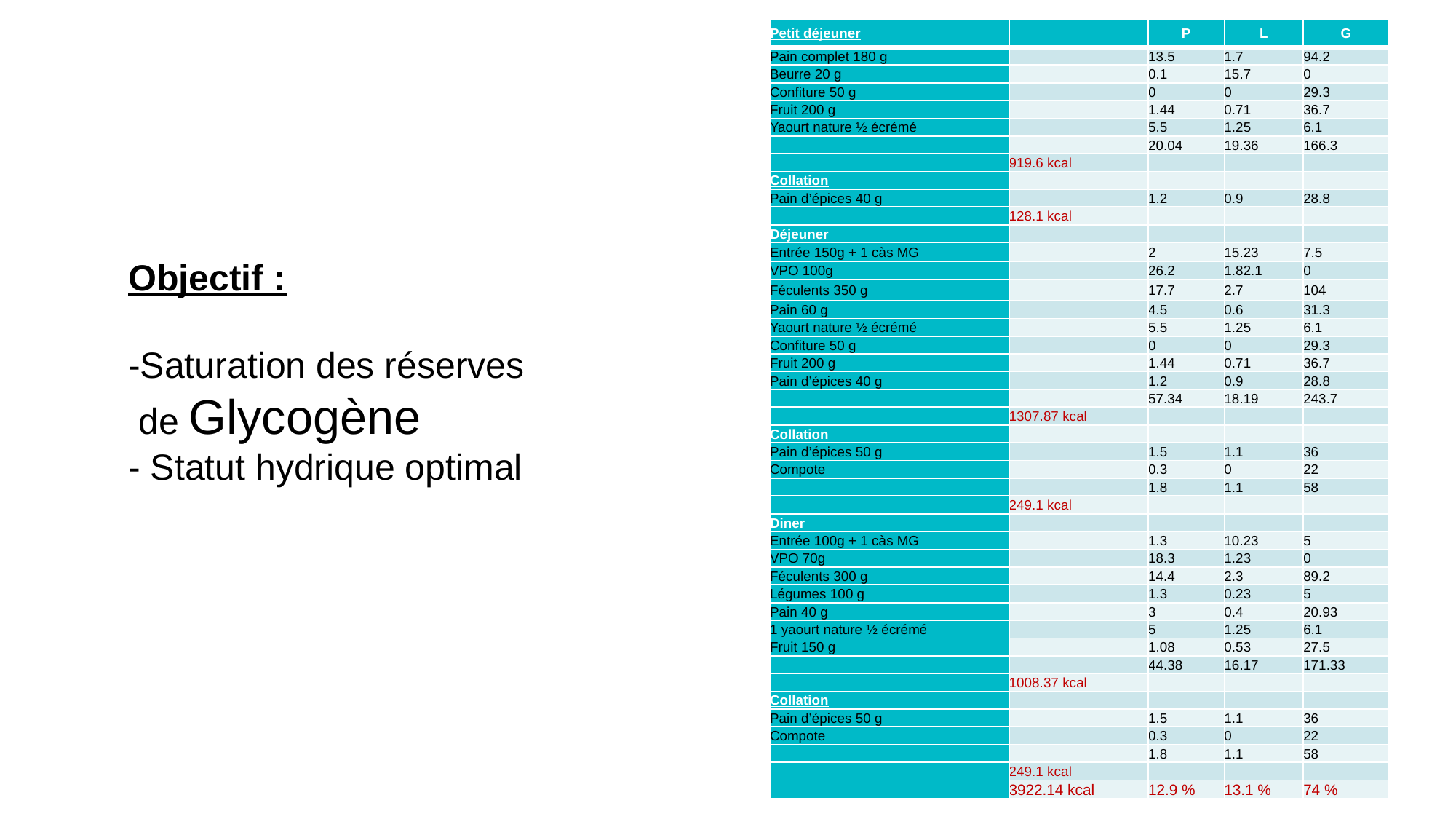

| Petit déjeuner |  | P | L | G |
| --- | --- | --- | --- | --- |
| Pain complet 180 g |  | 13.5 | 1.7 | 94.2 |
| Beurre 20 g |  | 0.1 | 15.7 | 0 |
| Confiture 50 g |  | 0 | 0 | 29.3 |
| Fruit 200 g |  | 1.44 | 0.71 | 36.7 |
| Yaourt nature ½ écrémé |  | 5.5 | 1.25 | 6.1 |
|  |  | 20.04 | 19.36 | 166.3 |
|  | 919.6 kcal |  |  |  |
| Collation |  |  |  |  |
| Pain d’épices 40 g |  | 1.2 | 0.9 | 28.8 |
|  | 128.1 kcal |  |  |  |
| Déjeuner |  |  |  |  |
| Entrée 150g + 1 càs MG |  | 2 | 15.23 | 7.5 |
| VPO 100g |  | 26.2 | 1.82.1 | 0 |
| Féculents 350 g |  | 17.7 | 2.7 | 104 |
| Pain 60 g |  | 4.5 | 0.6 | 31.3 |
| Yaourt nature ½ écrémé |  | 5.5 | 1.25 | 6.1 |
| Confiture 50 g |  | 0 | 0 | 29.3 |
| Fruit 200 g |  | 1.44 | 0.71 | 36.7 |
| Pain d’épices 40 g |  | 1.2 | 0.9 | 28.8 |
|  |  | 57.34 | 18.19 | 243.7 |
|  | 1307.87 kcal |  |  |  |
| Collation |  |  |  |  |
| Pain d’épices 50 g |  | 1.5 | 1.1 | 36 |
| Compote |  | 0.3 | 0 | 22 |
|  |  | 1.8 | 1.1 | 58 |
|  | 249.1 kcal |  |  |  |
| Diner |  |  |  |  |
| Entrée 100g + 1 càs MG |  | 1.3 | 10.23 | 5 |
| VPO 70g |  | 18.3 | 1.23 | 0 |
| Féculents 300 g |  | 14.4 | 2.3 | 89.2 |
| Légumes 100 g |  | 1.3 | 0.23 | 5 |
| Pain 40 g |  | 3 | 0.4 | 20.93 |
| 1 yaourt nature ½ écrémé |  | 5 | 1.25 | 6.1 |
| Fruit 150 g |  | 1.08 | 0.53 | 27.5 |
|  |  | 44.38 | 16.17 | 171.33 |
|  | 1008.37 kcal |  |  |  |
| Collation |  |  |  |  |
| Pain d’épices 50 g |  | 1.5 | 1.1 | 36 |
| Compote |  | 0.3 | 0 | 22 |
|  |  | 1.8 | 1.1 | 58 |
|  | 249.1 kcal |  |  |  |
|  | 3922.14 kcal | 12.9 % | 13.1 % | 74 % |
# Objectif :
-Saturation des réserves
 de Glycogène
- Statut hydrique optimal